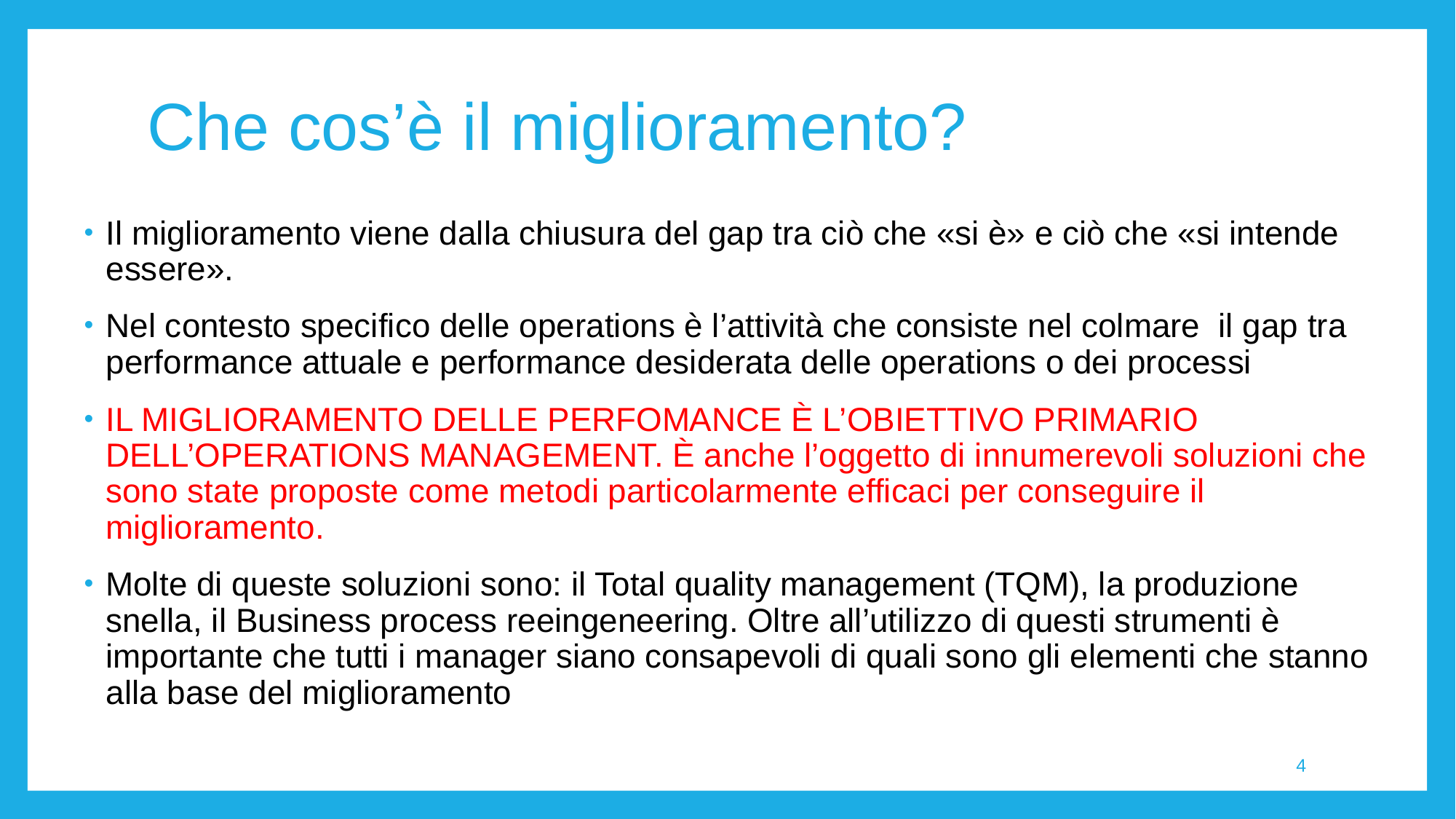

# Che cos’è il miglioramento?
Il miglioramento viene dalla chiusura del gap tra ciò che «si è» e ciò che «si intende essere».
Nel contesto specifico delle operations è l’attività che consiste nel colmare  il gap tra performance attuale e performance desiderata delle operations o dei processi
IL MIGLIORAMENTO DELLE PERFOMANCE È L’OBIETTIVO PRIMARIO DELL’OPERATIONS MANAGEMENT. È anche l’oggetto di innumerevoli soluzioni che sono state proposte come metodi particolarmente efficaci per conseguire il miglioramento.
Molte di queste soluzioni sono: il Total quality management (TQM), la produzione snella, il Business process reeingeneering. Oltre all’utilizzo di questi strumenti è importante che tutti i manager siano consapevoli di quali sono gli elementi che stanno alla base del miglioramento

4